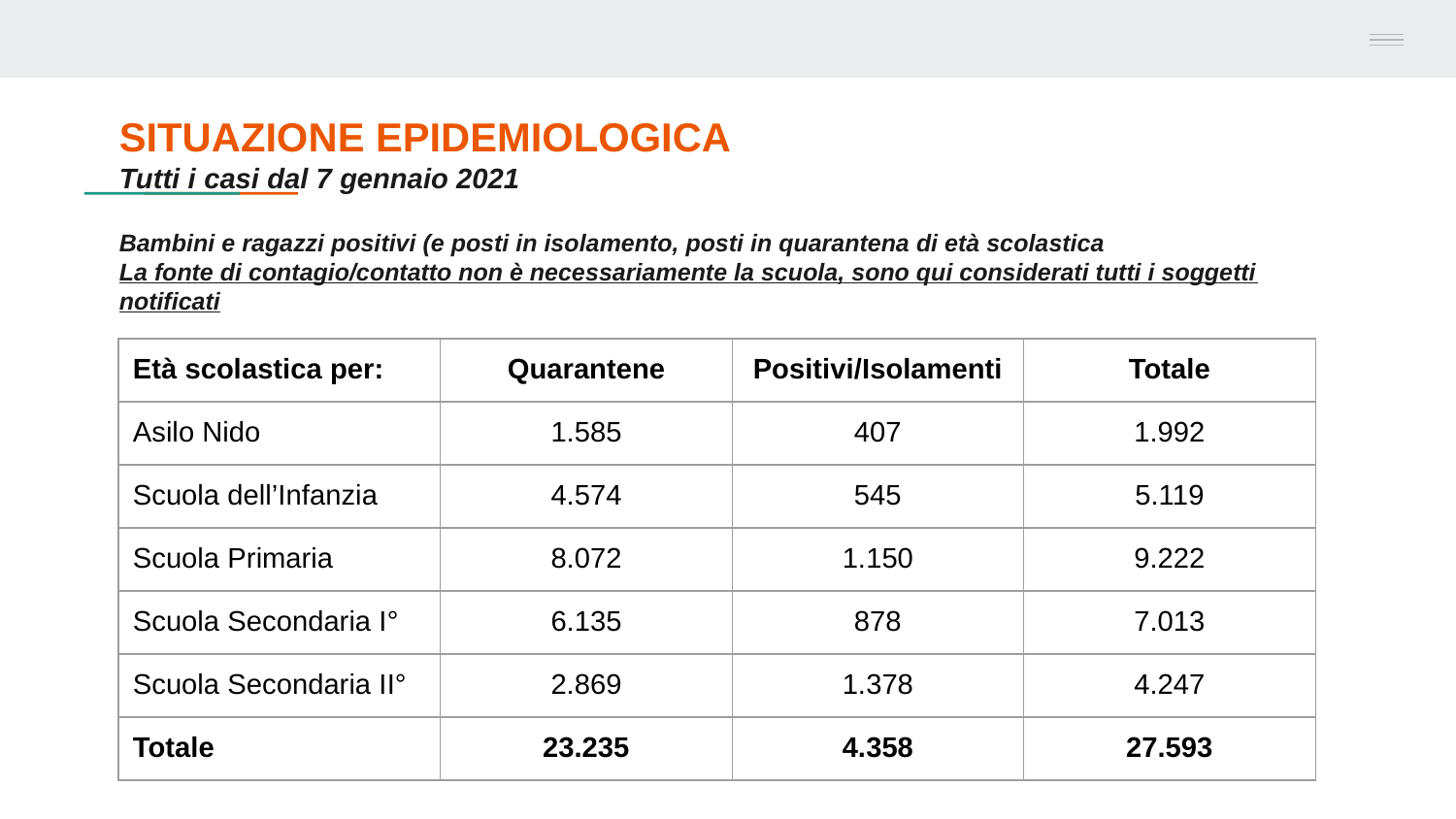

# SITUAZIONE EPIDEMIOLOGICA Tutti i casi dal 7 gennaio 2021 Bambini e ragazzi positivi (e posti in isolamento, posti in quarantena di età scolastica La fonte di contagio/contatto non è necessariamente la scuola, sono qui considerati tutti i soggetti notificati
| Età scolastica per: | Quarantene | Positivi/Isolamenti | Totale |
| --- | --- | --- | --- |
| Asilo Nido | 1.585 | 407 | 1.992 |
| Scuola dell’Infanzia | 4.574 | 545 | 5.119 |
| Scuola Primaria | 8.072 | 1.150 | 9.222 |
| Scuola Secondaria I° | 6.135 | 878 | 7.013 |
| Scuola Secondaria II° | 2.869 | 1.378 | 4.247 |
| Totale | 23.235 | 4.358 | 27.593 |